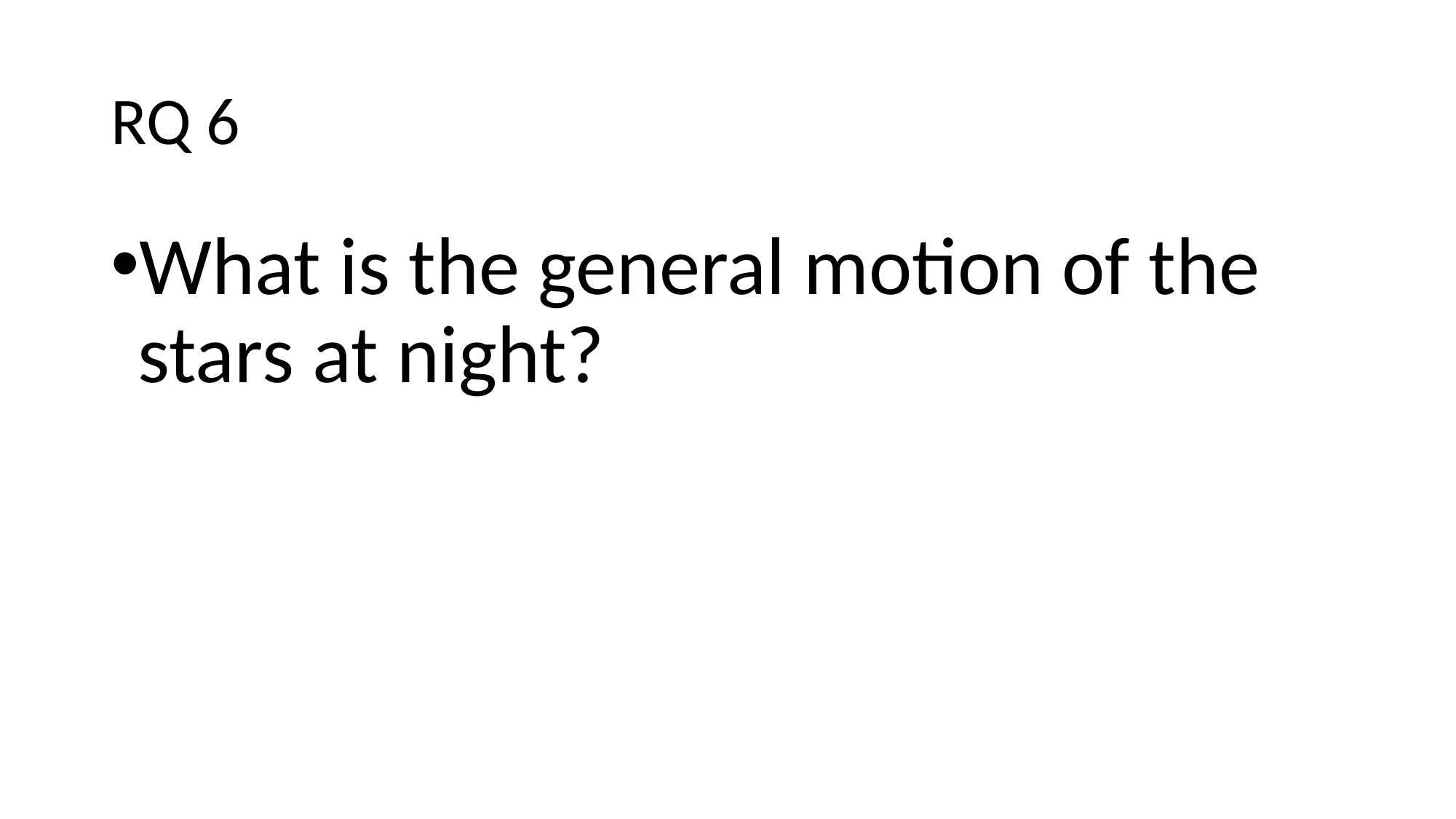

# RQ 6
What is the general motion of the stars at night?